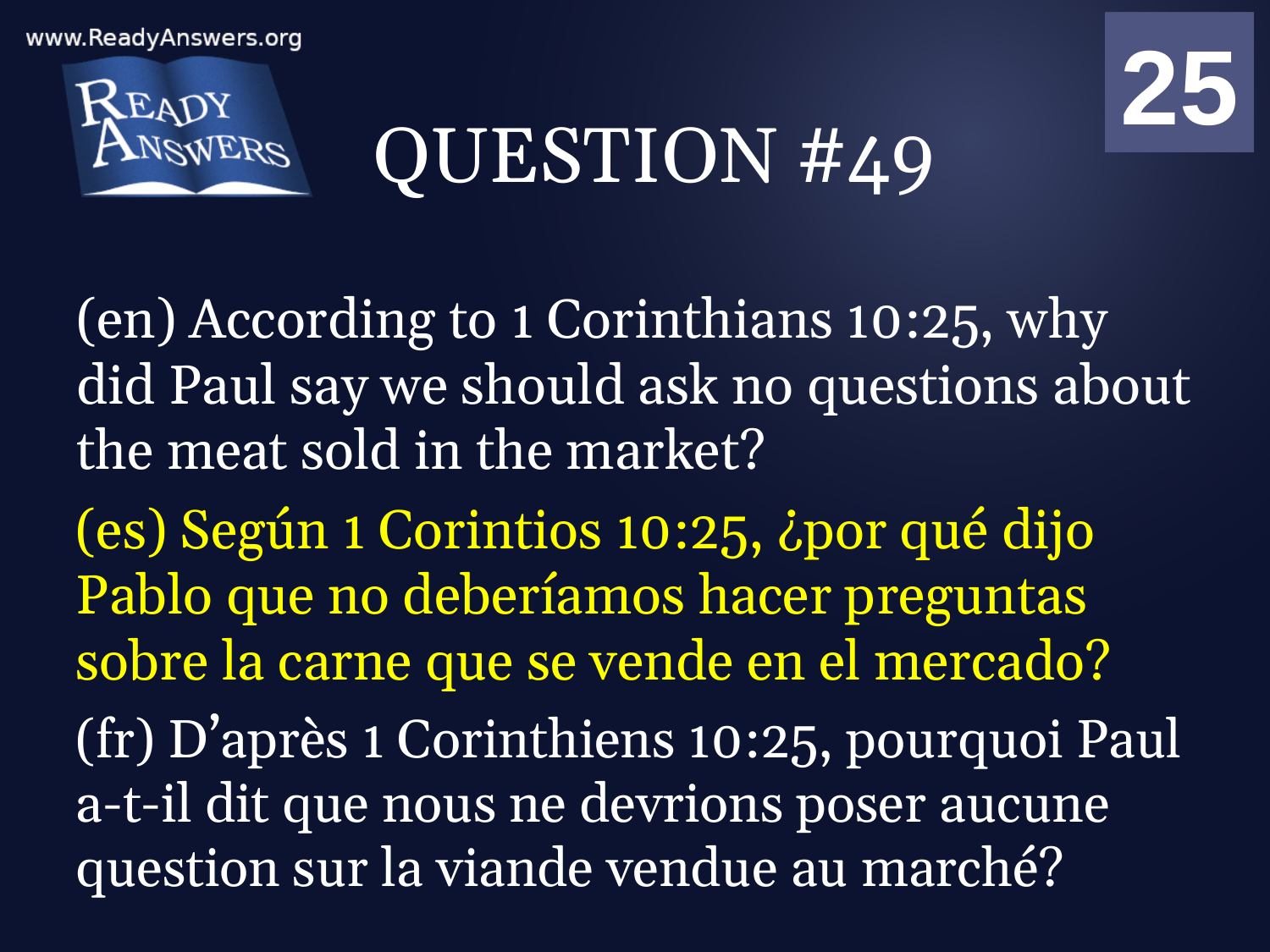

01
02
03
04
05
06
07
08
09
10
11
12
13
14
15
16
17
18
19
20
21
22
23
24
25
00
# QUESTION #49
(en) According to 1 Corinthians 10:25, why did Paul say we should ask no questions about the meat sold in the market?
(es) Según 1 Corintios 10:25, ¿por qué dijo Pablo que no deberíamos hacer preguntas sobre la carne que se vende en el mercado?
(fr) D’après 1 Corinthiens 10:25, pourquoi Paul a-t-il dit que nous ne devrions poser aucune question sur la viande vendue au marché?